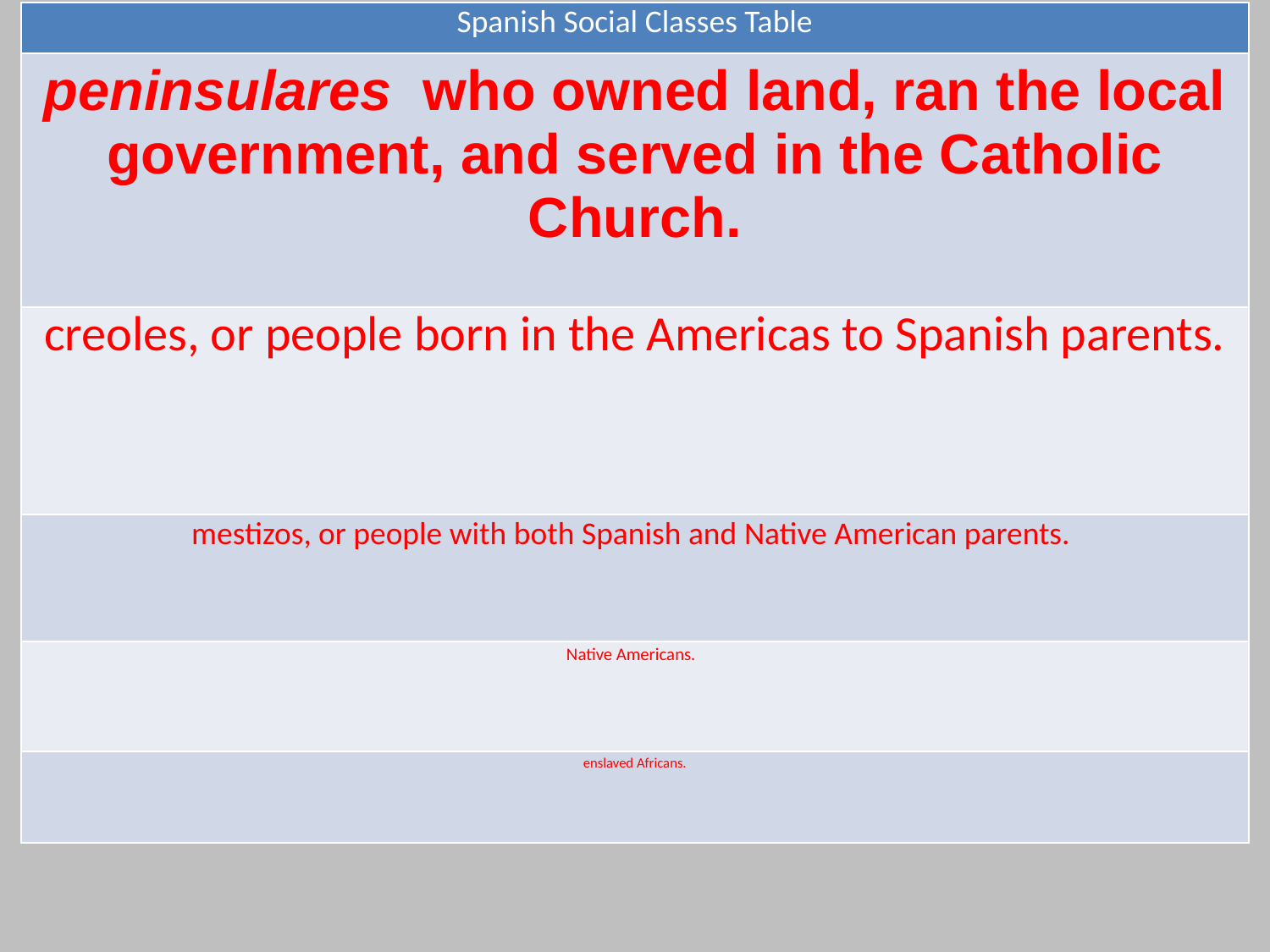

| Spanish Social Classes Table |
| --- |
| peninsulares who owned land, ran the local government, and served in the Catholic Church. |
| creoles, or people born in the Americas to Spanish parents. |
| mestizos, or people with both Spanish and Native American parents. |
| Native Americans. |
| enslaved Africans. |
#